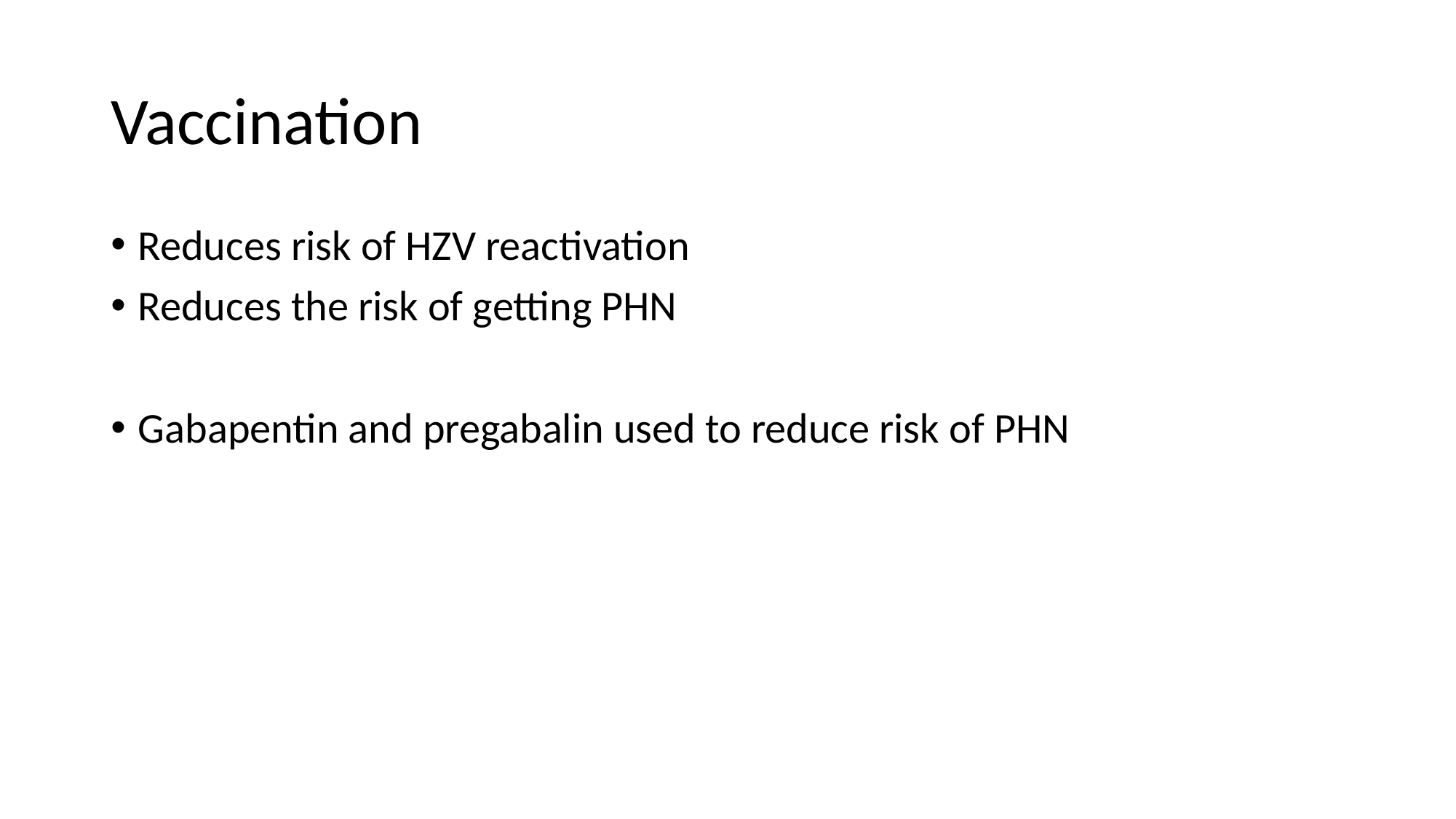

# Vaccination
Reduces risk of HZV reactivation
Reduces the risk of getting PHN

Gabapentin and pregabalin used to reduce risk of PHN